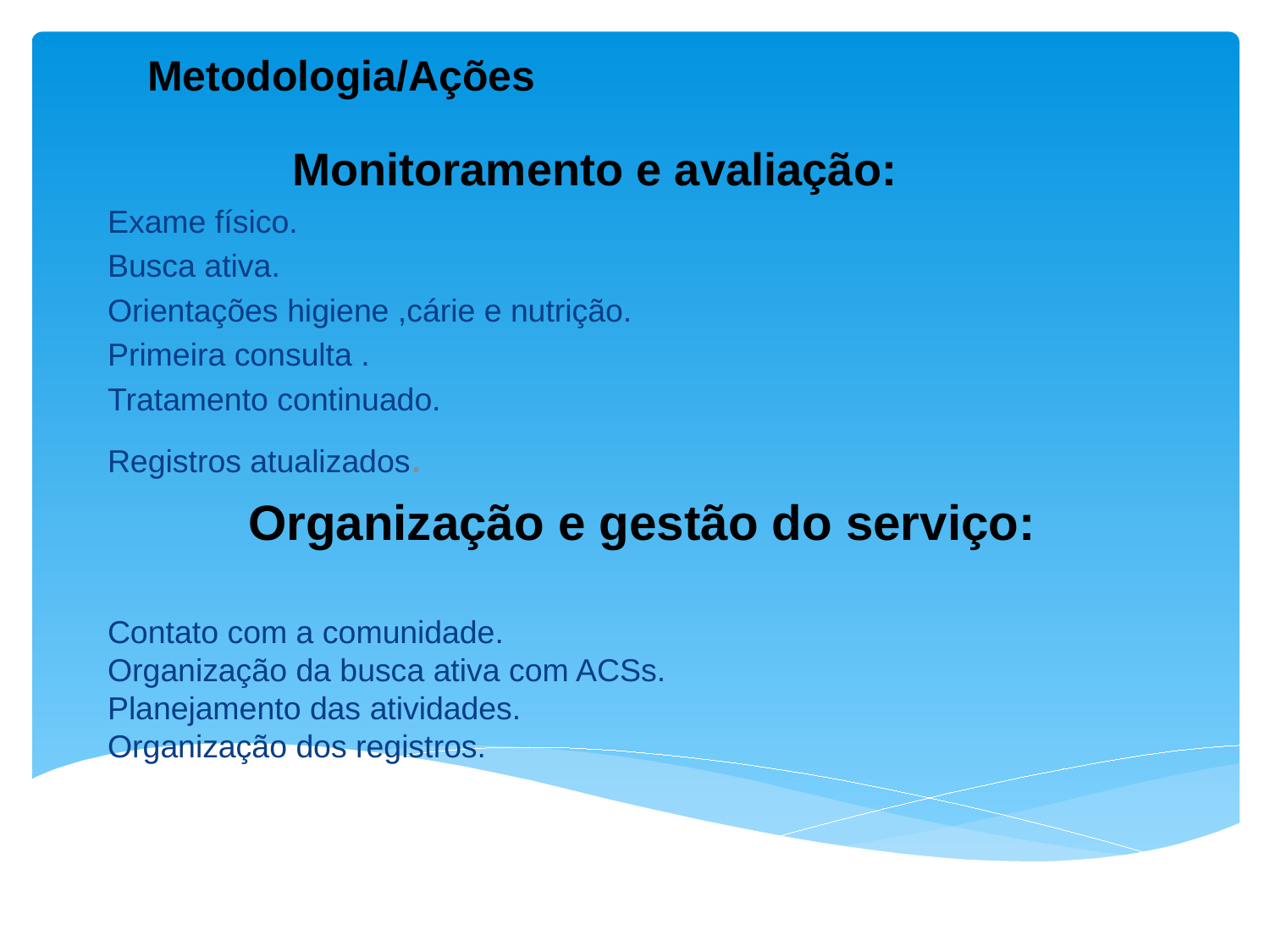

Metodologia/Ações
Monitoramento e avaliação:
Exame físico.
Busca ativa.
Orientações higiene ,cárie e nutrição.
Primeira consulta .
Tratamento continuado.
Registros atualizados.
           Organização e gestão do serviço:

Contato com a comunidade.
Organização da busca ativa com ACSs.
Planejamento das atividades.
Organização dos registros.